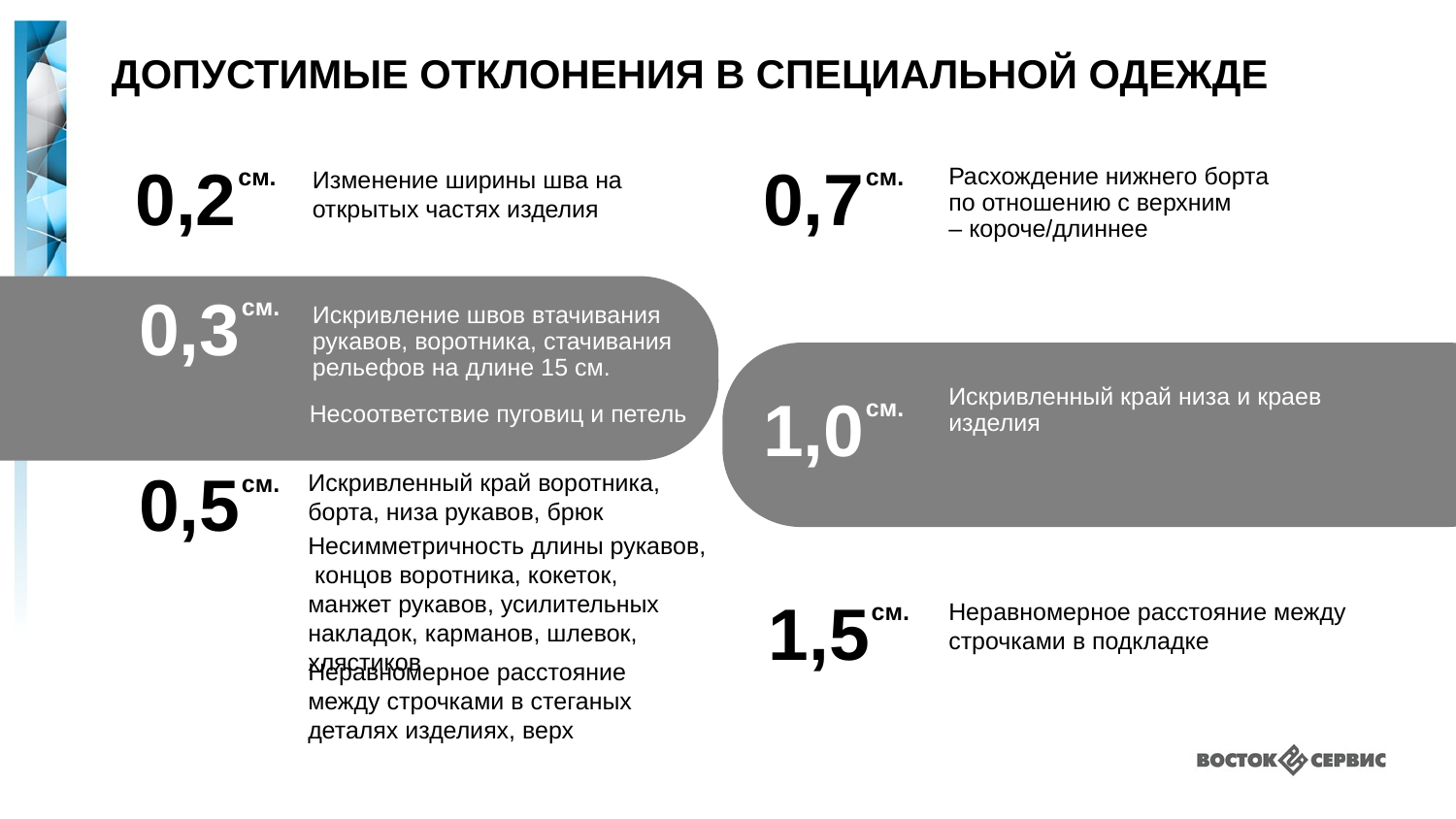

ДОПУСТИМЫЕ ОТКЛОНЕНИЯ В СПЕЦИАЛЬНОЙ ОДЕЖДЕ
0,7
0,2
см.
см.
Расхождение нижнего борта
по отношению с верхним
– короче/длиннее
Изменение ширины шва на открытых частях изделия

0,3
см.
Искривление швов втачивания рукавов, воротника, стачивания рельефов на длине 15 см.

1,0
Искривленный край низа и краев изделия
см.
Несоответствие пуговиц и петель
0,5
см.
Искривленный край воротника, борта, низа рукавов, брюк
Несимметричность длины рукавов,  концов воротника, кокеток, манжет рукавов, усилительных  накладок, карманов, шлевок, хлястиков
1,5
см.
Неравномерное расстояние между строчками в подкладке
Неравномерное расстояние между строчками в стеганых деталях изделиях, верх